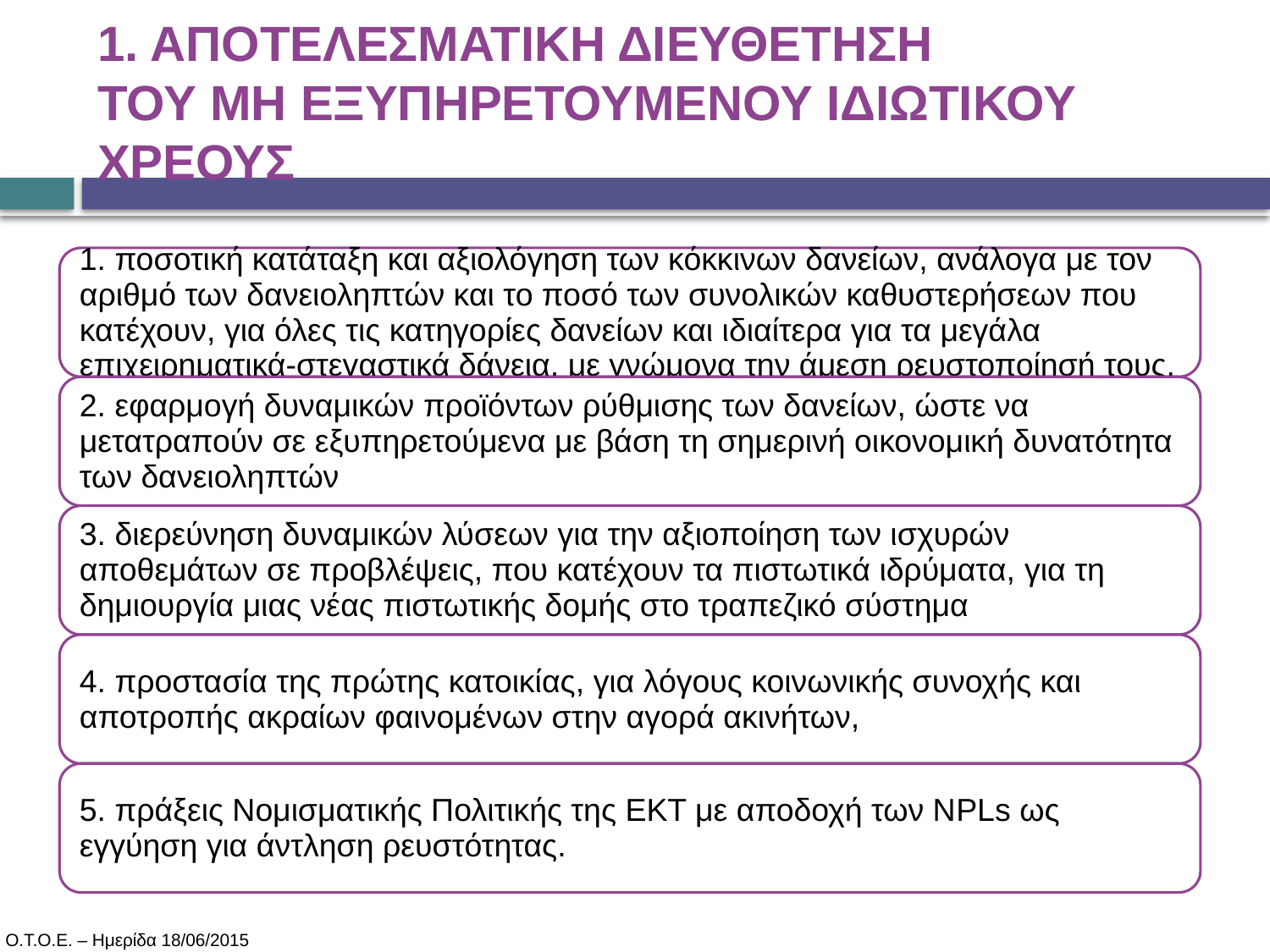

# 1. ΑΠΟΤΕΛΕΣΜΑΤΙΚΗ ΔΙΕΥΘΕΤΗΣΗ ΤΟΥ ΜΗ ΕΞΥΠΗΡΕΤΟΥΜΕΝΟΥ ΙΔΙΩΤΙΚΟΥ ΧΡΕΟΥΣ
1. ποσοτική κατάταξη και αξιολόγηση των κόκκινων δανείων, ανάλογα με τον αριθμό των δανειοληπτών και το ποσό των συνολικών καθυστερήσεων που κατέχουν, για όλες τις κατηγορίες δανείων και ιδιαίτερα για τα μεγάλα επιχειρηματικά-στεγαστικά δάνεια, με γνώμονα την άμεση ρευστοποίησή τους.
2. εφαρμογή δυναμικών προϊόντων ρύθμισης των δανείων, ώστε να μετατραπούν σε εξυπηρετούμενα με βάση τη σημερινή οικονομική δυνατότητα των δανειοληπτών
3. διερεύνηση δυναμικών λύσεων για την αξιοποίηση των ισχυρών αποθεμάτων σε προβλέψεις, που κατέχουν τα πιστωτικά ιδρύματα, για τη δημιουργία μιας νέας πιστωτικής δομής στο τραπεζικό σύστημα
4. προστασία της πρώτης κατοικίας, για λόγους κοινωνικής συνοχής και αποτροπής ακραίων φαινομένων στην αγορά ακινήτων,
5. πράξεις Νομισματικής Πολιτικής της ΕΚΤ με αποδοχή των ΝPLs ως εγγύηση για άντληση ρευστότητας.
Ο.Τ.Ο.Ε. – Ημερίδα 18/06/2015